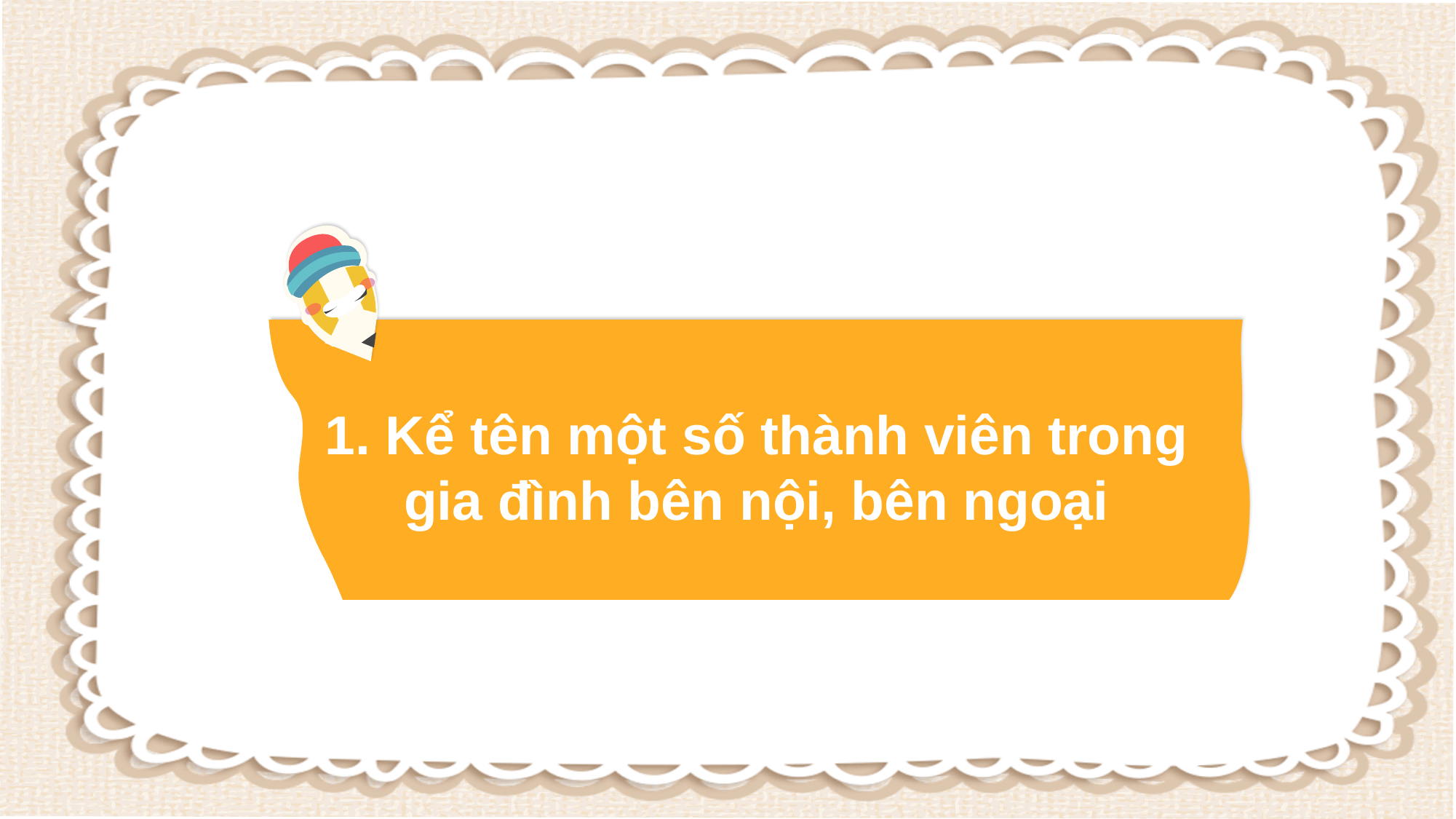

1. Kể tên một số thành viên trong gia đình bên nội, bên ngoại